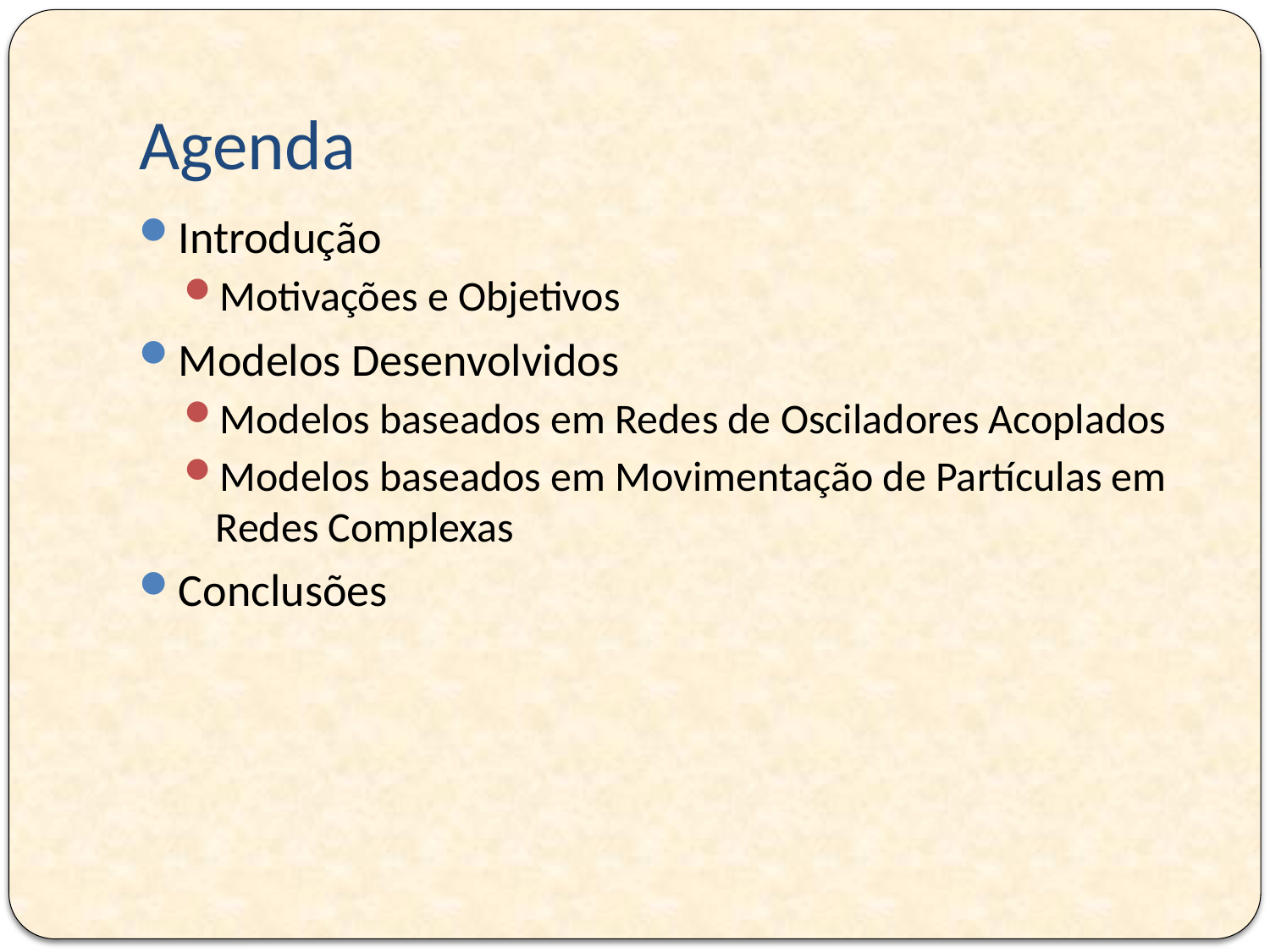

# Agenda
Introdução
Motivações e Objetivos
Modelos Desenvolvidos
Modelos baseados em Redes de Osciladores Acoplados
Modelos baseados em Movimentação de Partículas em Redes Complexas
Conclusões